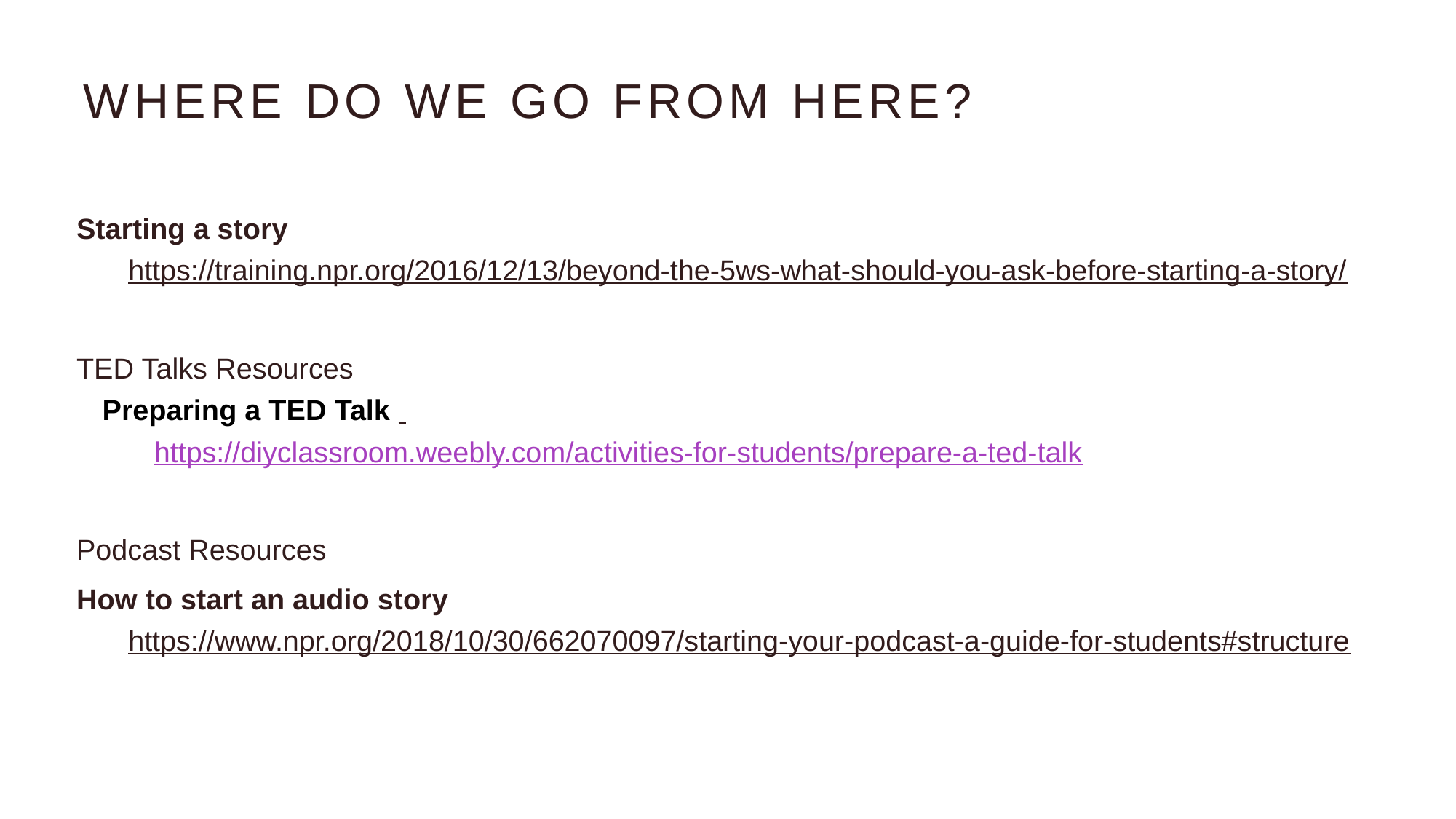

# Where do we go from here?
Starting a story
https://training.npr.org/2016/12/13/beyond-the-5ws-what-should-you-ask-before-starting-a-story/

TED Talks Resources
Preparing a TED Talk
https://diyclassroom.weebly.com/activities-for-students/prepare-a-ted-talk

Podcast Resources
How to start an audio story
https://www.npr.org/2018/10/30/662070097/starting-your-podcast-a-guide-for-students#structure